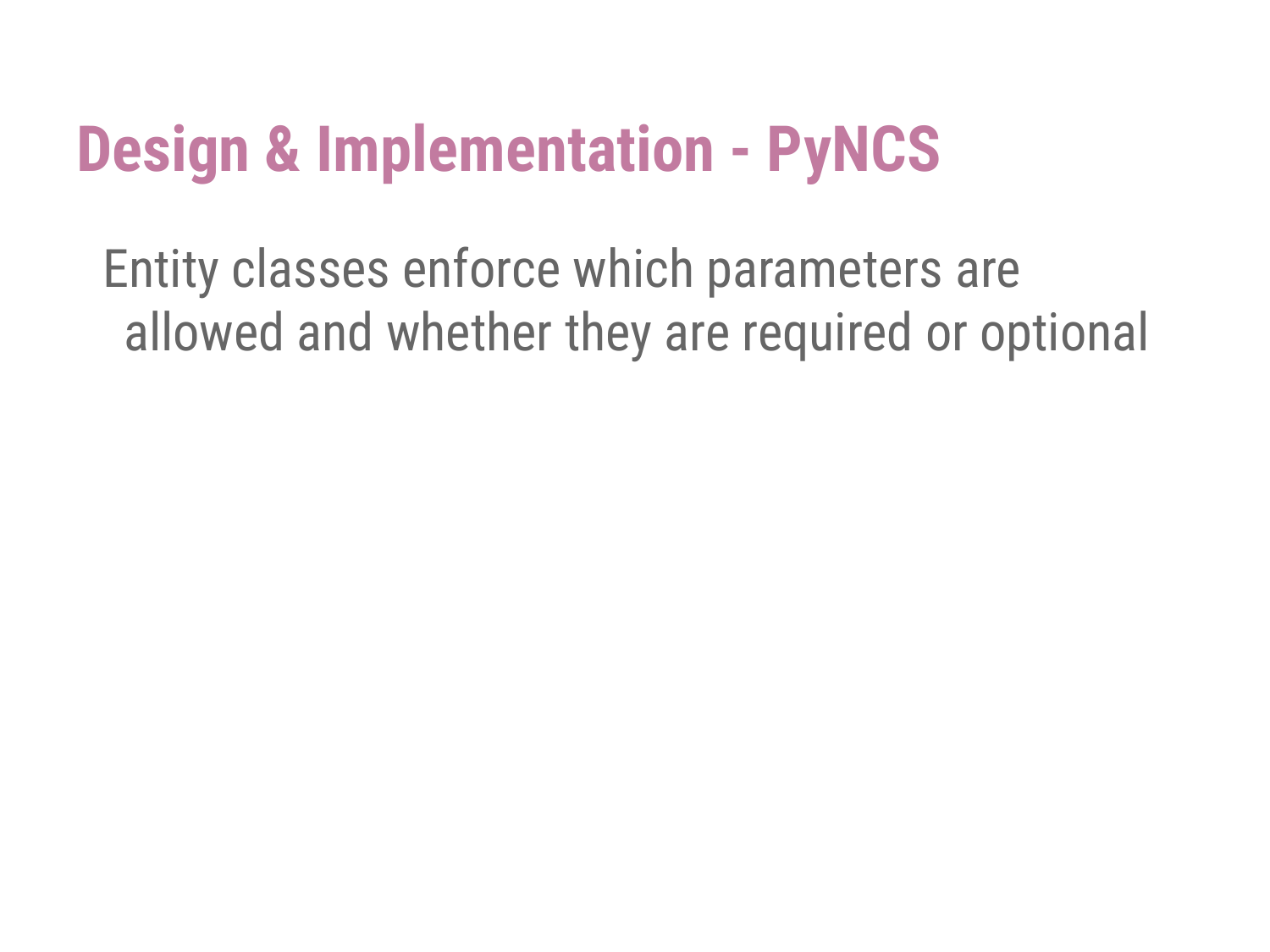

# Design & Implementation - PyNCS
Entity classes enforce which parameters are allowed and whether they are required or optional